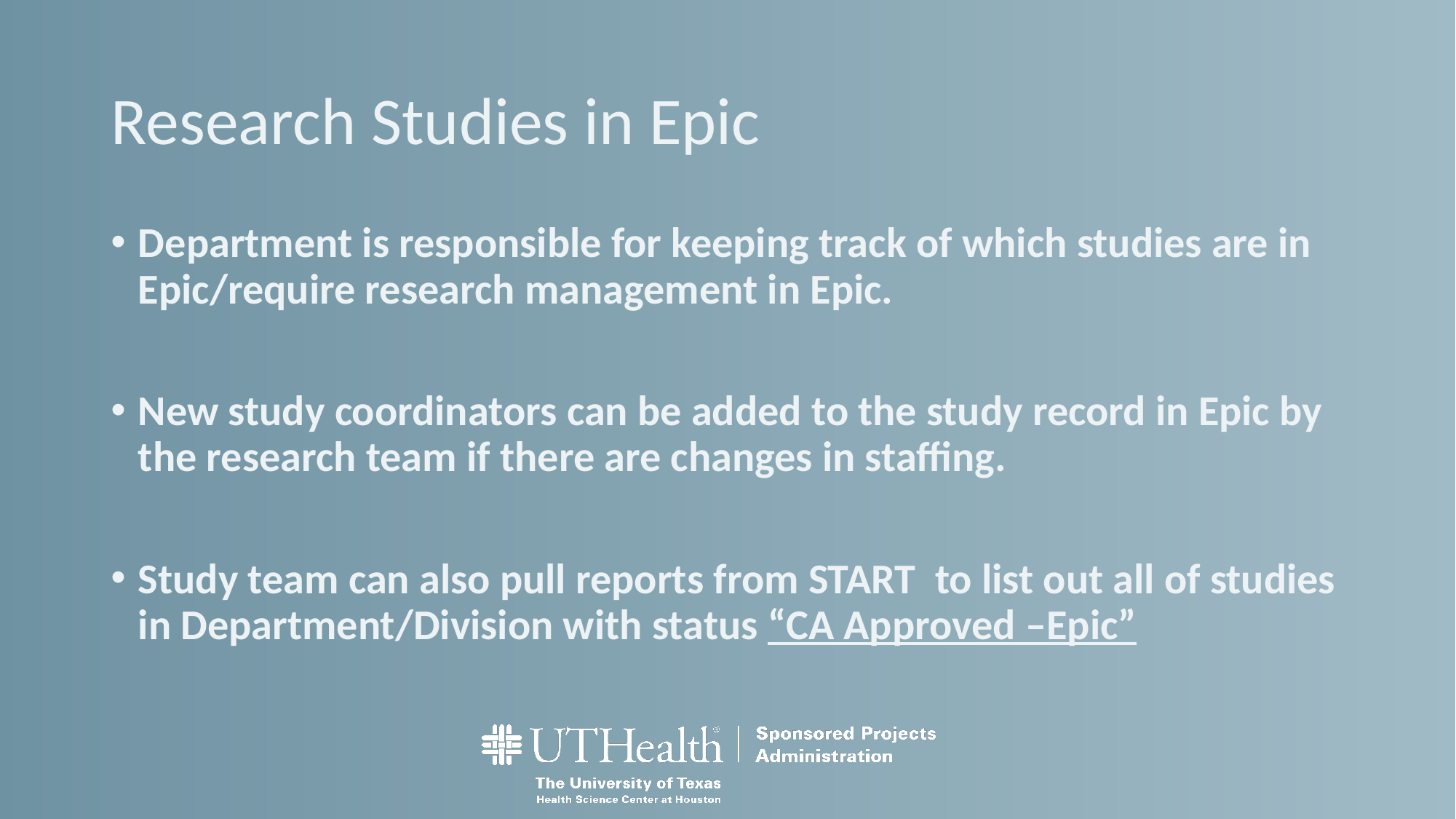

# Research Studies in Epic
Department is responsible for keeping track of which studies are in Epic/require research management in Epic.

New study coordinators can be added to the study record in Epic by the research team if there are changes in staffing.

Study team can also pull reports from START  to list out all of studies in Department/Division with status “CA Approved –Epic”